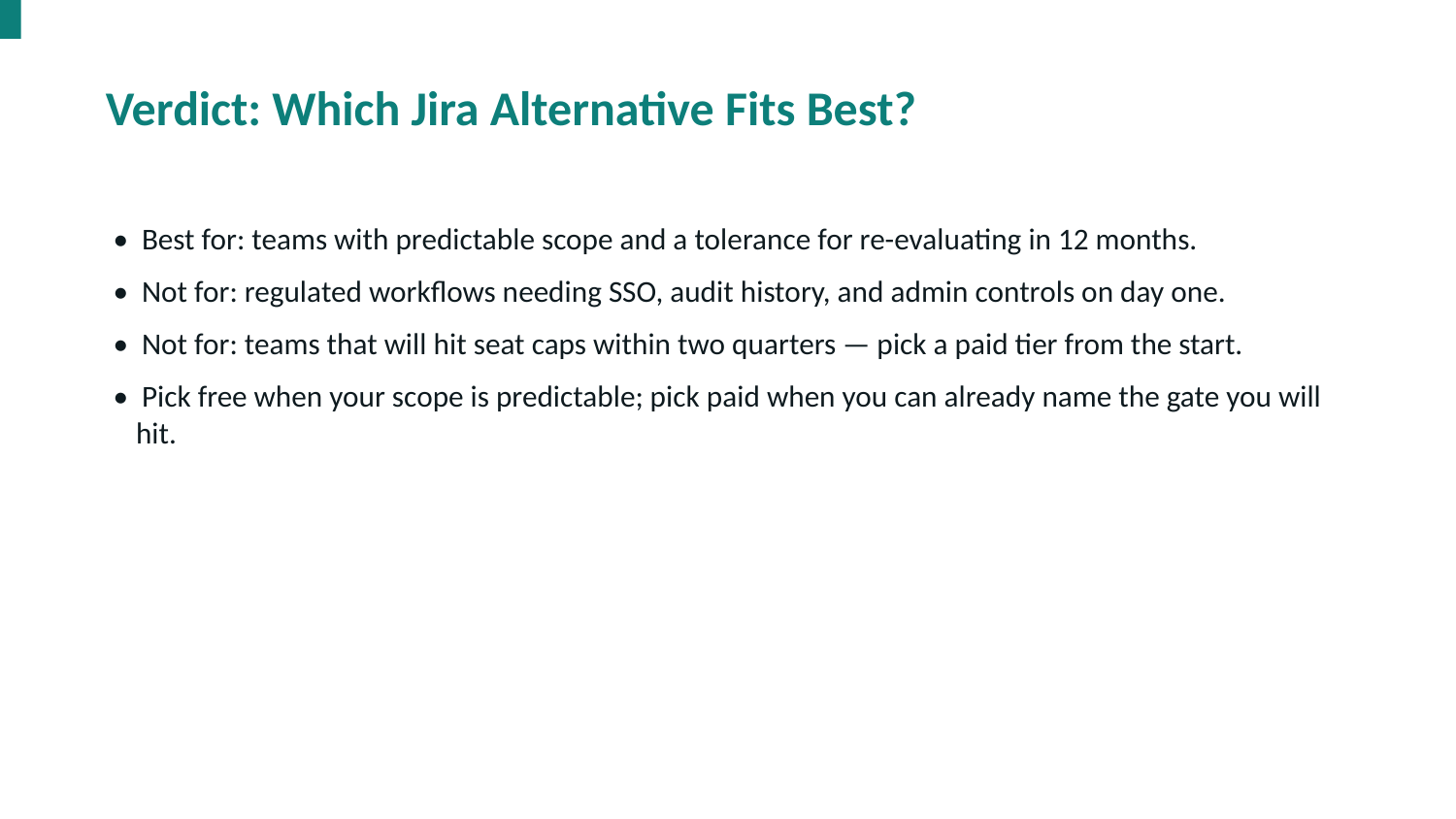

Verdict: Which Jira Alternative Fits Best?
•  Best for: teams with predictable scope and a tolerance for re-evaluating in 12 months.
•  Not for: regulated workflows needing SSO, audit history, and admin controls on day one.
•  Not for: teams that will hit seat caps within two quarters — pick a paid tier from the start.
•  Pick free when your scope is predictable; pick paid when you can already name the gate you will hit.